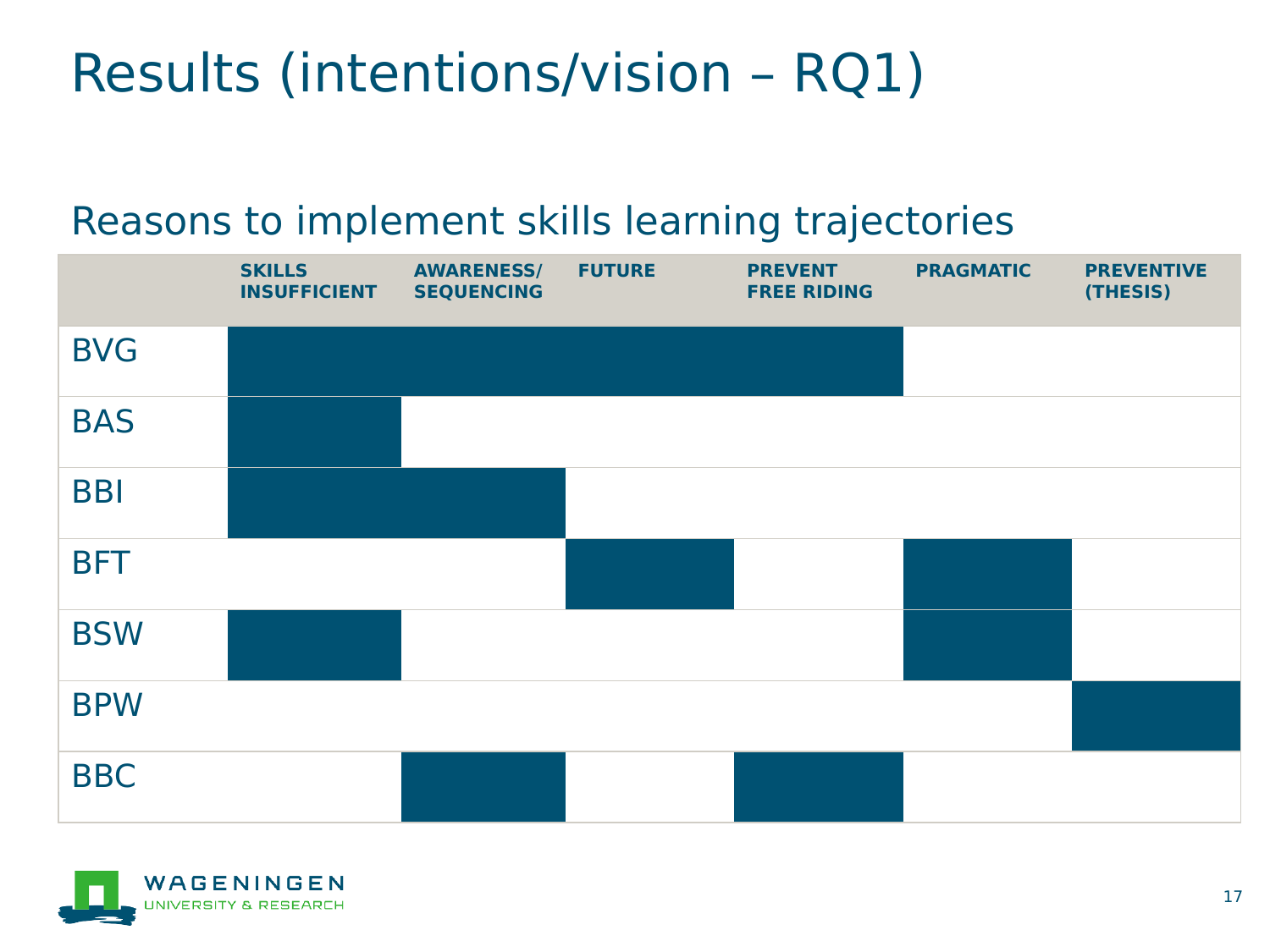

# Results (intentions/vision – RQ1)
Reasons to implement skills learning trajectories
|  | SKILLS INSUFFICIENT | AWARENESS/SEQUENCING | FUTURE | PREVENT FREE RIDING | PRAGMATIC | PREVENTIVE (THESIS) |
| --- | --- | --- | --- | --- | --- | --- |
| BVG |  |  |  |  |  |  |
| BAS |  |  |  |  |  |  |
| BBI |  |  |  |  |  |  |
| BFT |  |  |  |  |  |  |
| BSW |  |  |  |  |  |  |
| BPW |  |  |  |  |  |  |
| BBC |  |  |  |  |  |  |

17